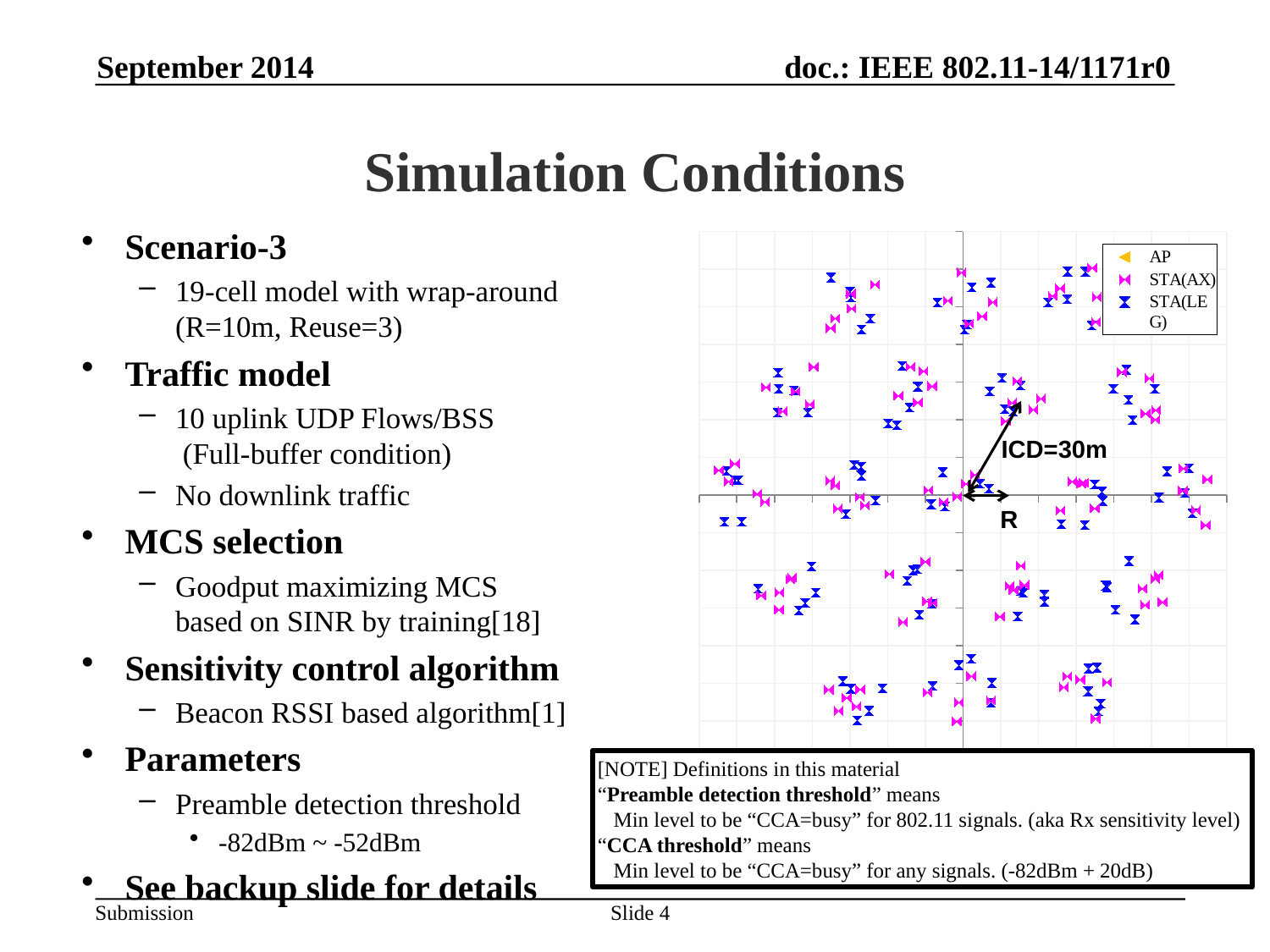

September 2014
# Simulation Conditions
Scenario-3
19-cell model with wrap-around
(R=10m, Reuse=3)
Traffic model
10 uplink UDP Flows/BSS
 (Full-buffer condition)
No downlink traffic
MCS selection
Goodput maximizing MCS
based on SINR by training[18]
Sensitivity control algorithm
Beacon RSSI based algorithm[1]
Parameters
Preamble detection threshold
-82dBm ~ -52dBm
See backup slide for details

### Chart

| Category |  |  |  |  |  |  |  |  |  |  |  |  |  |  |  |  |  |  |  |  |  |  |
|---|---|---|---|---|---|---|---|---|---|---|---|---|---|---|---|---|---|---|---|---|---|---|
ICD=30m
R
[NOTE] Definitions in this material
“Preamble detection threshold” means
   Min level to be “CCA=busy” for 802.11 signals. (aka Rx sensitivity level)
“CCA threshold” means
   Min level to be “CCA=busy” for any signals. (-82dBm + 20dB)
Slide 4
Takeshi Itagaki, Sony Corporation